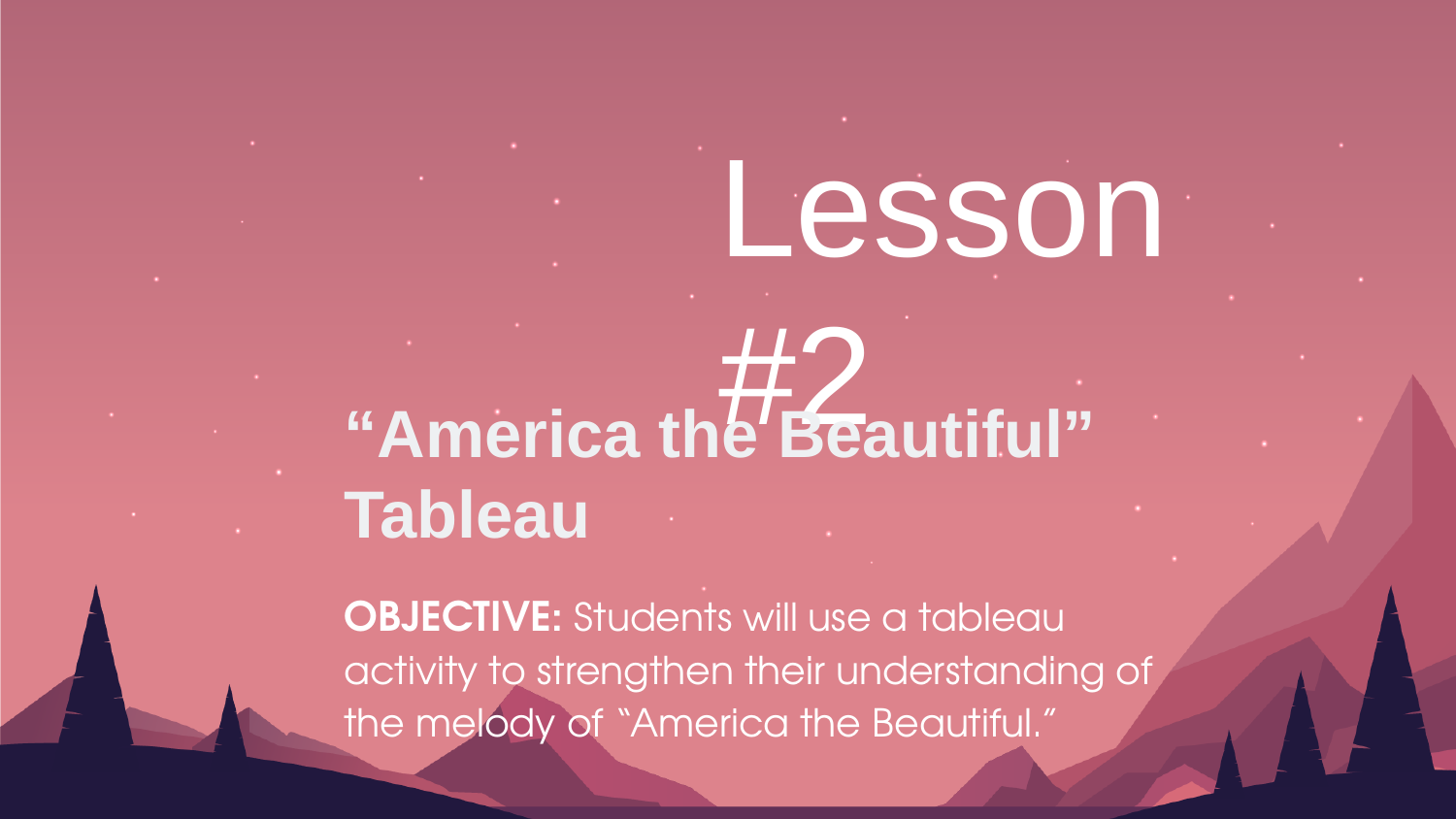

# Lesson #2
“America the Beautiful” Tableau
OBJECTIVE: Students will use a tableau activity to strengthen their understanding of the melody of “America the Beautiful.”